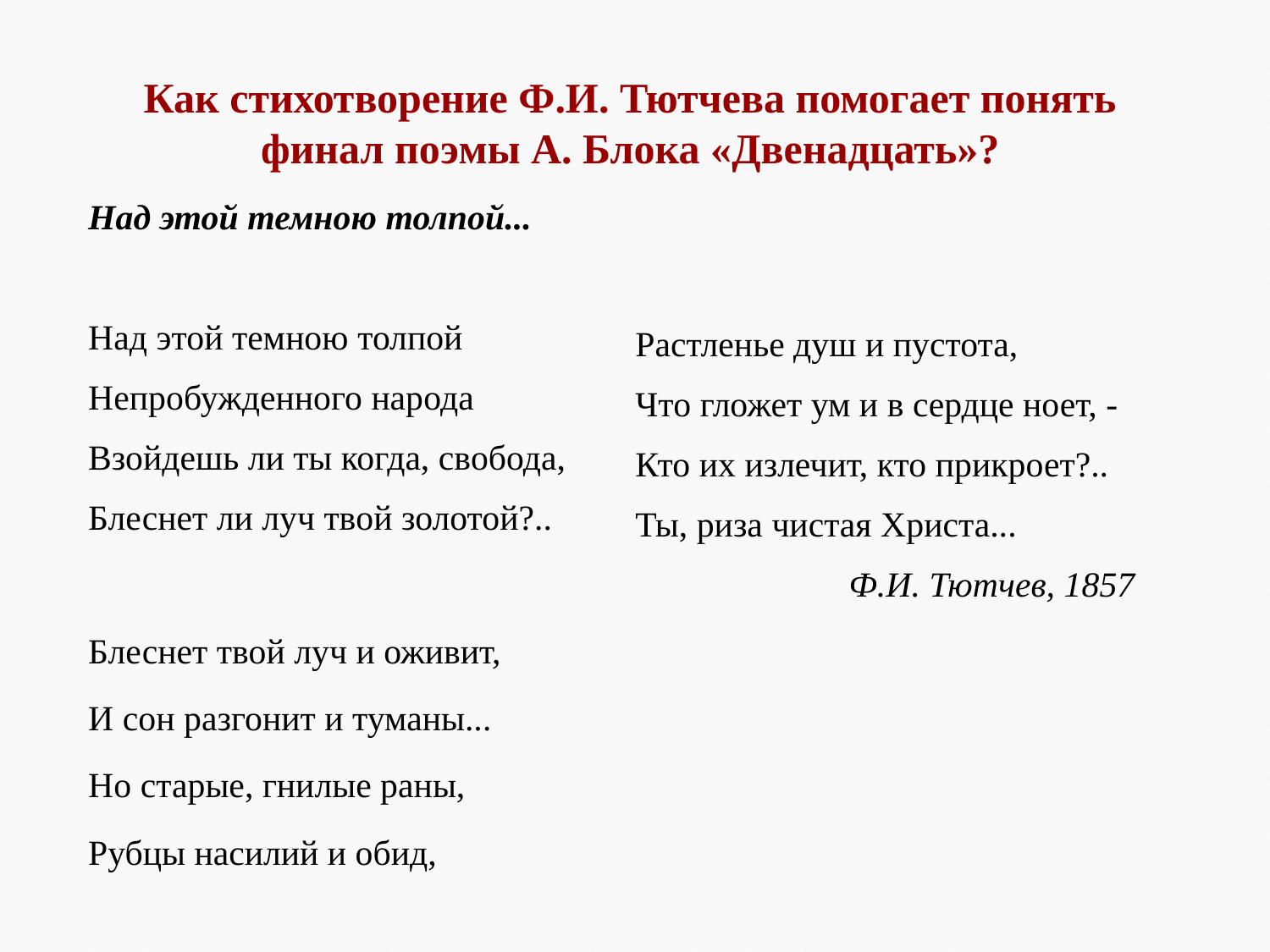

Как стихотворение Ф.И. Тютчева помогает понять финал поэмы А. Блока «Двенадцать»?
Над этой темною толпой...

Над этой темною толпой
Непробужденного народа
Взойдешь ли ты когда, свобода,
Блеснет ли луч твой золотой?..

Блеснет твой луч и оживит,
И сон разгонит и туманы...
Но старые, гнилые раны,
Рубцы насилий и обид,

Растленье душ и пустота,
Что гложет ум и в сердце ноет, -
Кто их излечит, кто прикроет?..
Ты, риза чистая Христа...
                        Ф.И. Тютчев, 1857